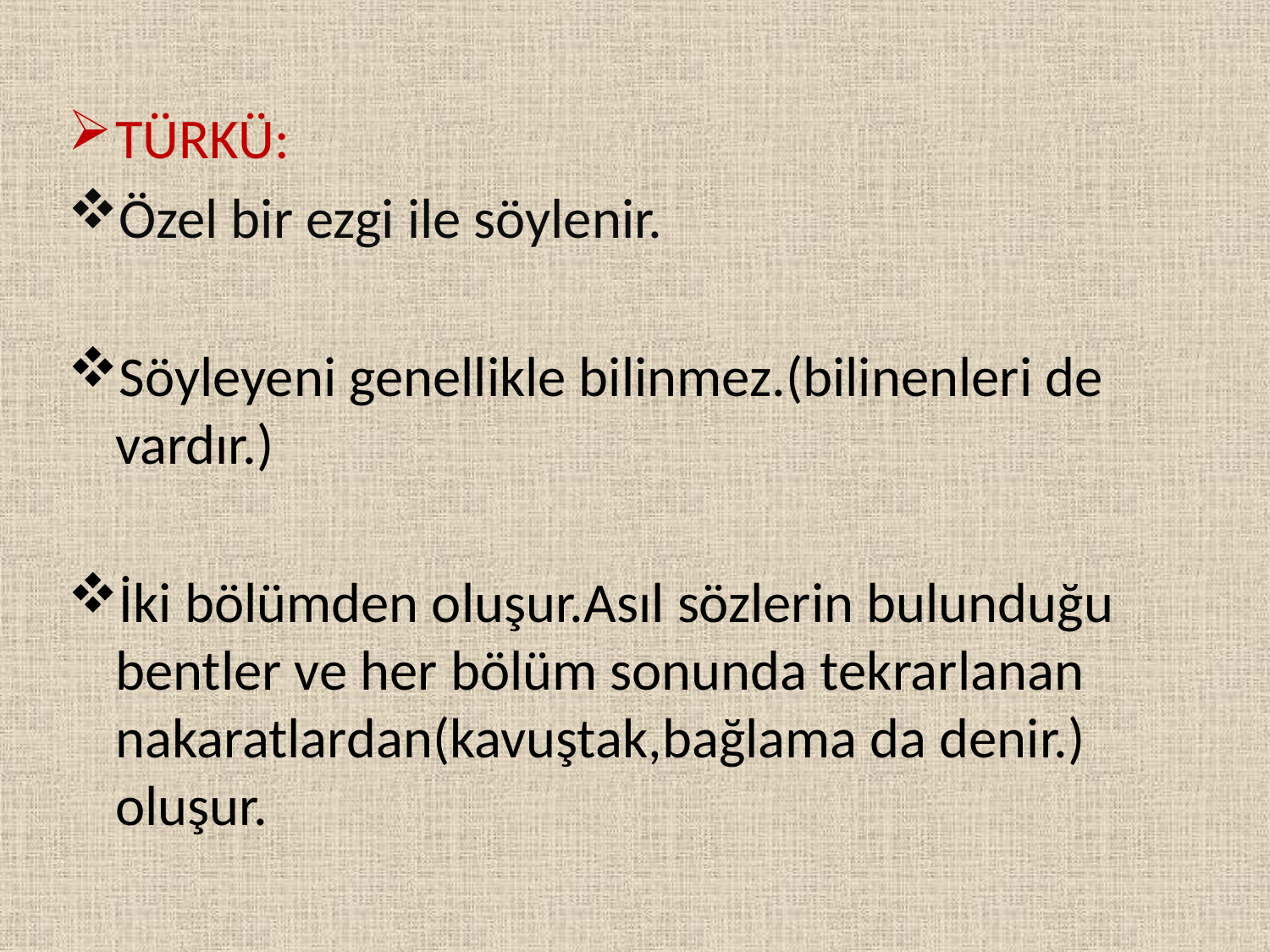

TÜRKÜ:
Özel bir ezgi ile söylenir.

Söyleyeni genellikle bilinmez.(bilinenleri de vardır.)

İki bölümden oluşur.Asıl sözlerin bulunduğu bentler ve her bölüm sonunda tekrarlanan nakaratlardan(kavuştak,bağlama da denir.) oluşur.